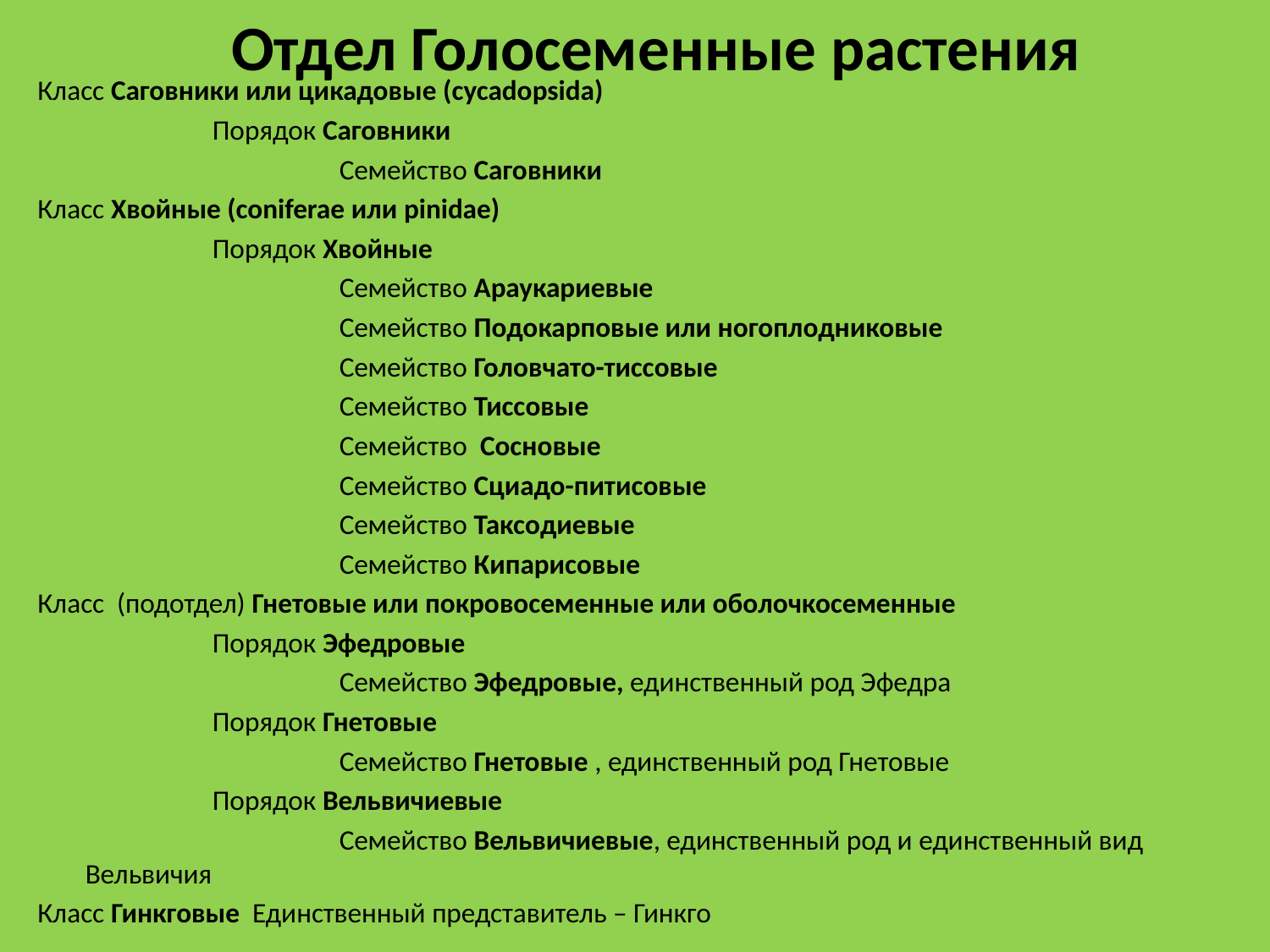

# Отдел Голосеменные растения
Класс Саговники или цикадовые (cycadopsida)
		Порядок Саговники
			Семейство Саговники
Класс Хвойные (coniferae или pinidae)
		Порядок Хвойные
			Семейство Араукариевые
			Семейство Подокарповые или ногоплодниковые
			Семейство Головчато-тиссовые
			Семейство Тиссовые
			Семейство  Сосновые
			Семейство Сциадо-питисовые
			Семейство Таксодиевые
			Семейство Кипарисовые
Класс  (подотдел) Гнетовые или покровосеменные или оболочкосеменные
		Порядок Эфедровые
			Семейство Эфедровые, единственный род Эфедра
		Порядок Гнетовые
			Семейство Гнетовые , единственный род Гнетовые
		Порядок Вельвичиевые
			Семейство Вельвичиевые, единственный род и единственный вид Вельвичия
Класс Гинкговые  Единственный представитель – Гинкго